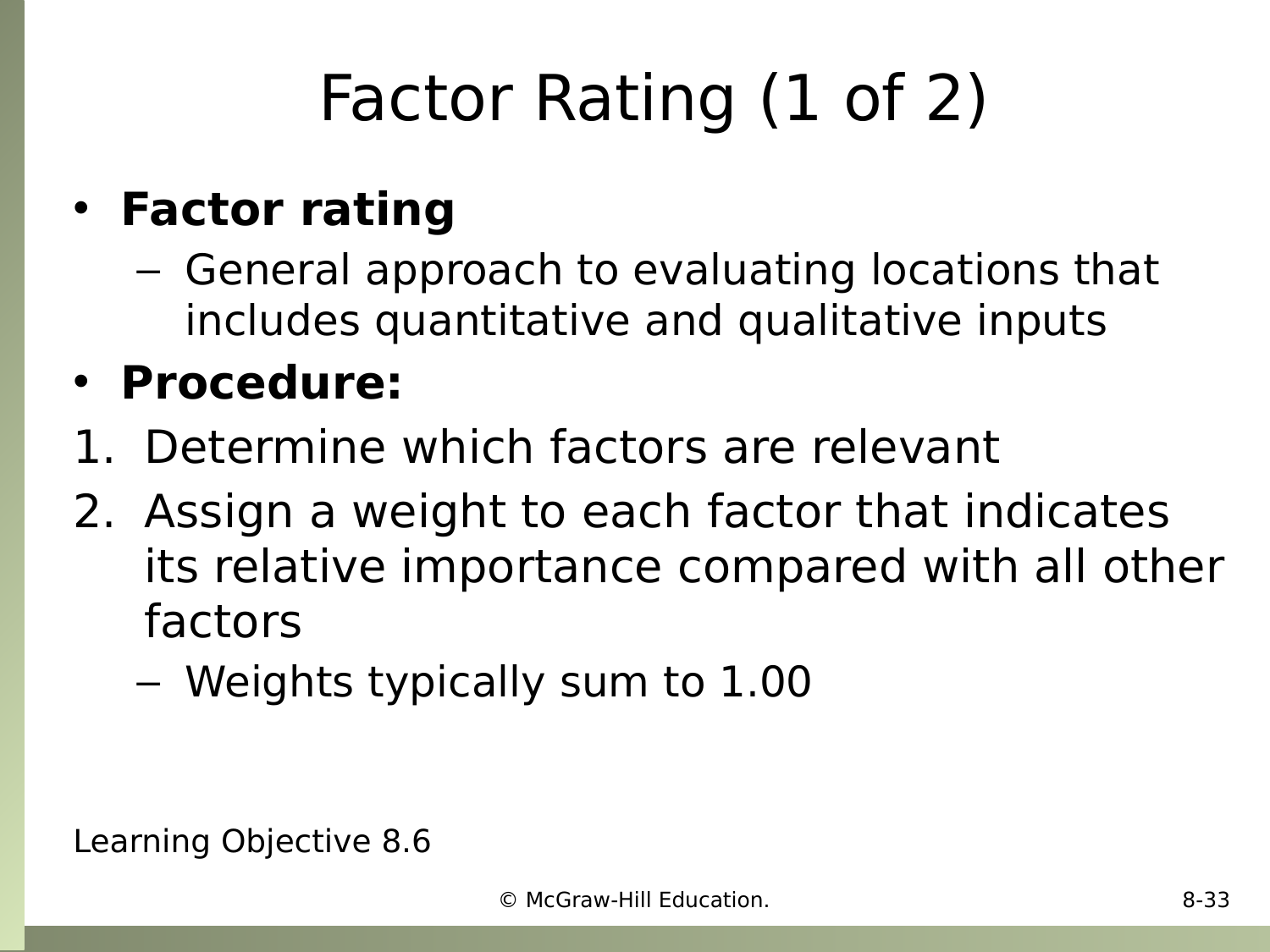

# Factor Rating (1 of 2)
Factor rating
General approach to evaluating locations that includes quantitative and qualitative inputs
Procedure:
Determine which factors are relevant
Assign a weight to each factor that indicates its relative importance compared with all other factors
Weights typically sum to 1.00
Learning Objective 8.6